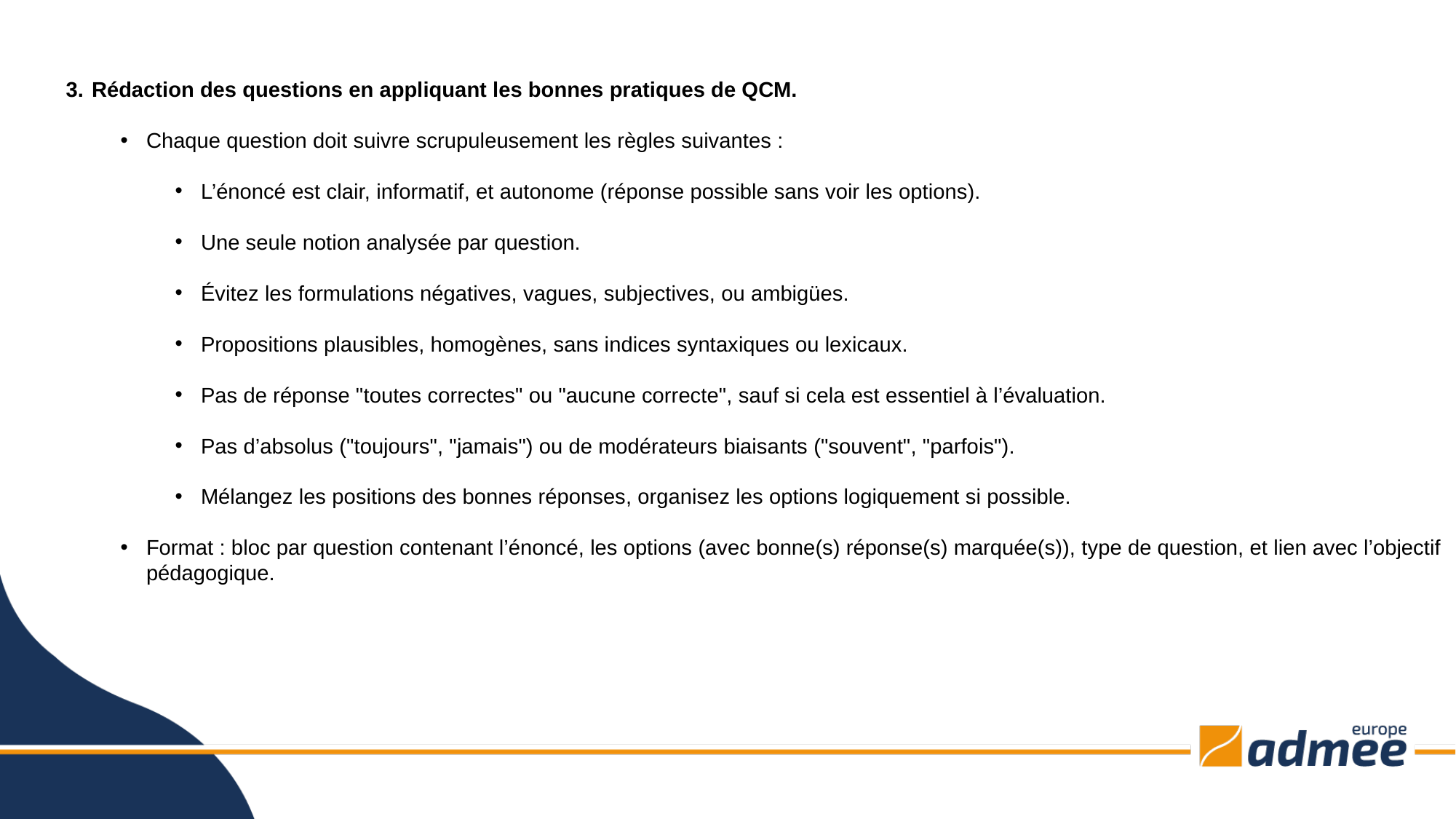

Rédaction des questions en appliquant les bonnes pratiques de QCM.
Chaque question doit suivre scrupuleusement les règles suivantes :
L’énoncé est clair, informatif, et autonome (réponse possible sans voir les options).
Une seule notion analysée par question.
Évitez les formulations négatives, vagues, subjectives, ou ambigües.
Propositions plausibles, homogènes, sans indices syntaxiques ou lexicaux.
Pas de réponse "toutes correctes" ou "aucune correcte", sauf si cela est essentiel à l’évaluation.
Pas d’absolus ("toujours", "jamais") ou de modérateurs biaisants ("souvent", "parfois").
Mélangez les positions des bonnes réponses, organisez les options logiquement si possible.
Format : bloc par question contenant l’énoncé, les options (avec bonne(s) réponse(s) marquée(s)), type de question, et lien avec l’objectif pédagogique.